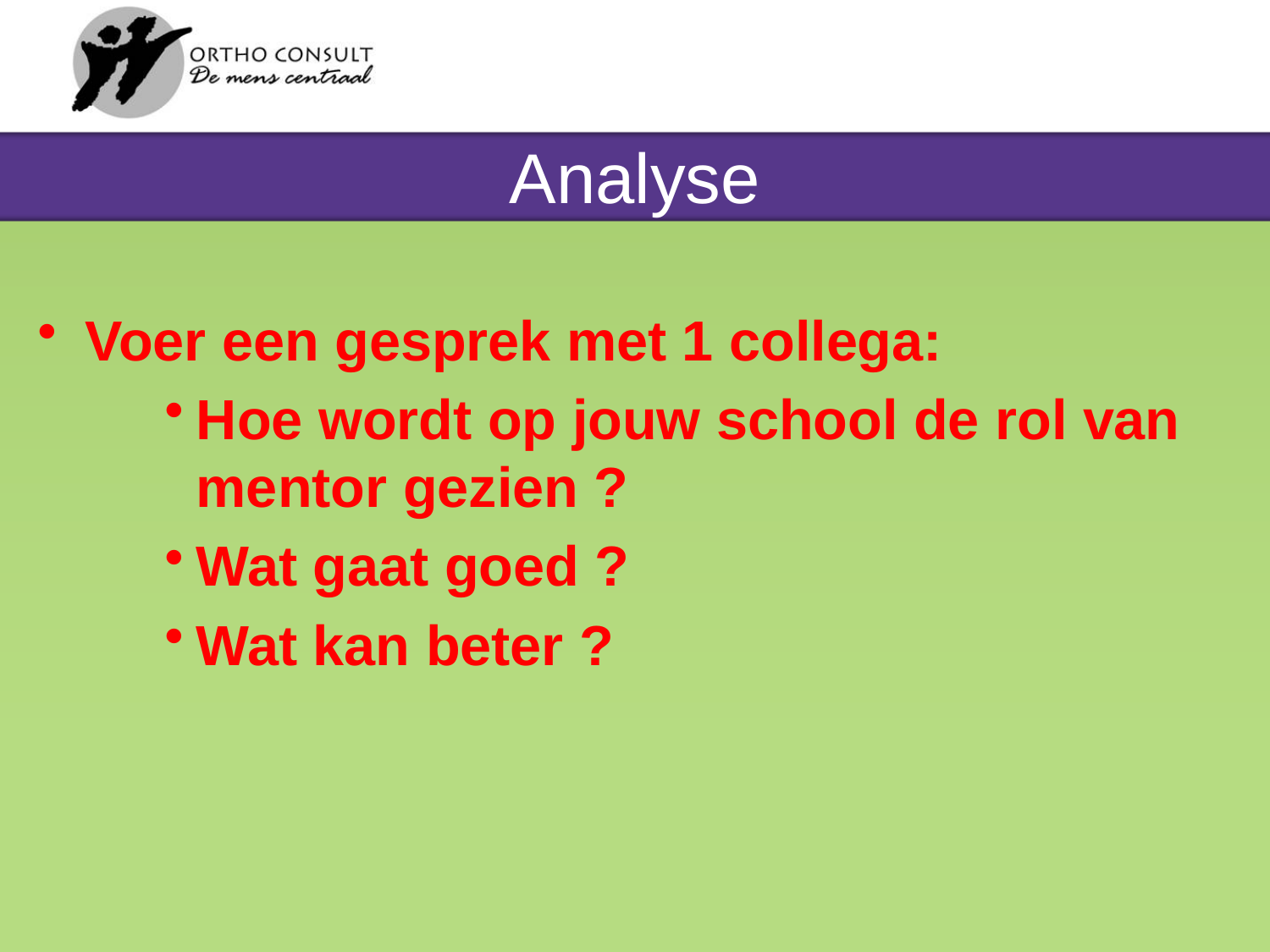

# Analyse

Voer een gesprek met 1 collega:
Hoe wordt op jouw school de rol van mentor gezien ?
Wat gaat goed ?
Wat kan beter ?